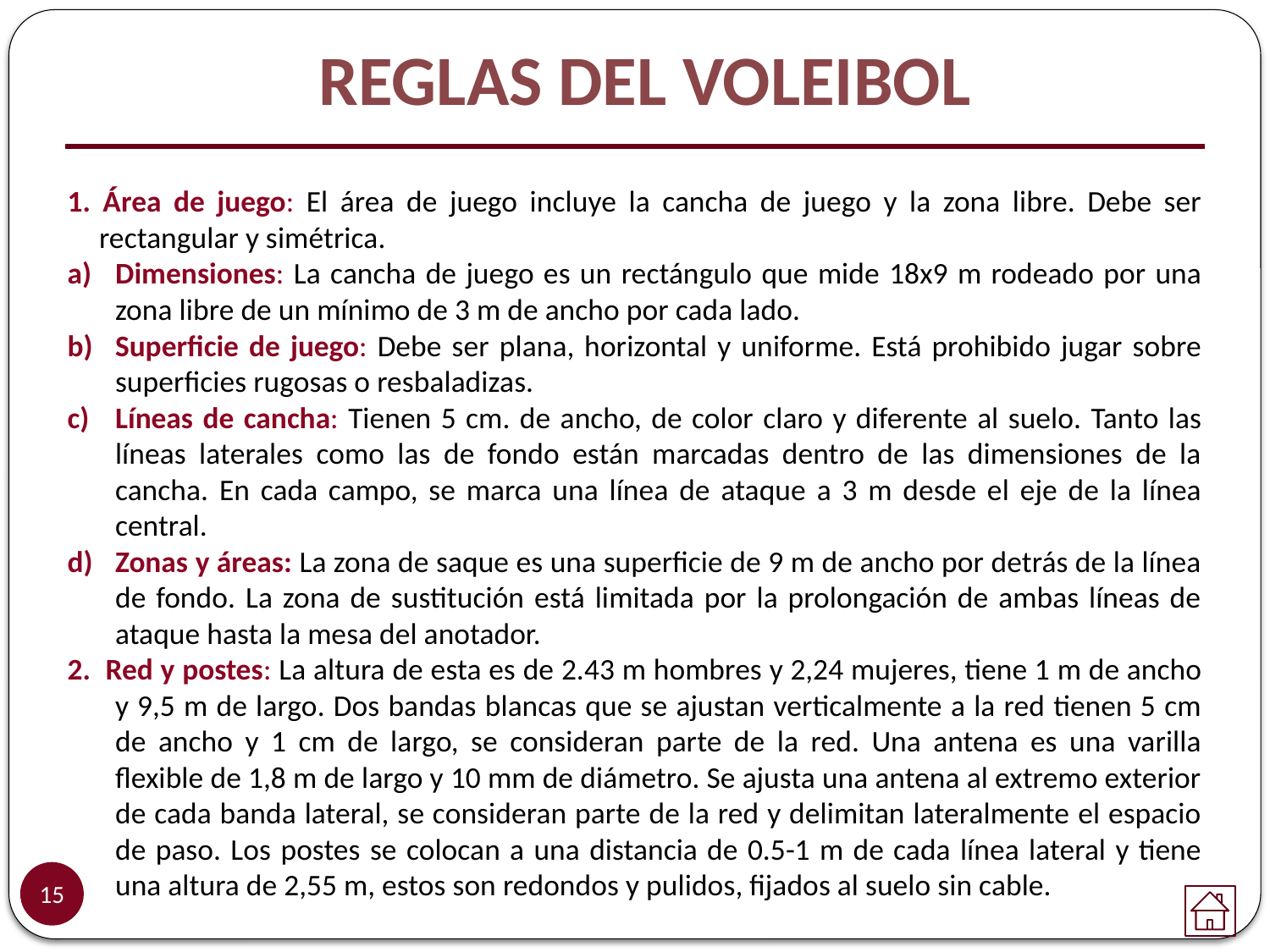

# REGLAS DEL VOLEIBOL
1. Área de juego: El área de juego incluye la cancha de juego y la zona libre. Debe ser rectangular y simétrica.
Dimensiones: La cancha de juego es un rectángulo que mide 18x9 m rodeado por una zona libre de un mínimo de 3 m de ancho por cada lado.
Superficie de juego: Debe ser plana, horizontal y uniforme. Está prohibido jugar sobre superficies rugosas o resbaladizas.
Líneas de cancha: Tienen 5 cm. de ancho, de color claro y diferente al suelo. Tanto las líneas laterales como las de fondo están marcadas dentro de las dimensiones de la cancha. En cada campo, se marca una línea de ataque a 3 m desde el eje de la línea central.
Zonas y áreas: La zona de saque es una superficie de 9 m de ancho por detrás de la línea de fondo. La zona de sustitución está limitada por la prolongación de ambas líneas de ataque hasta la mesa del anotador.
2.  Red y postes: La altura de esta es de 2.43 m hombres y 2,24 mujeres, tiene 1 m de ancho y 9,5 m de largo. Dos bandas blancas que se ajustan verticalmente a la red tienen 5 cm de ancho y 1 cm de largo, se consideran parte de la red. Una antena es una varilla flexible de 1,8 m de largo y 10 mm de diámetro. Se ajusta una antena al extremo exterior de cada banda lateral, se consideran parte de la red y delimitan lateralmente el espacio de paso. Los postes se colocan a una distancia de 0.5-1 m de cada línea lateral y tiene una altura de 2,55 m, estos son redondos y pulidos, fijados al suelo sin cable.
15